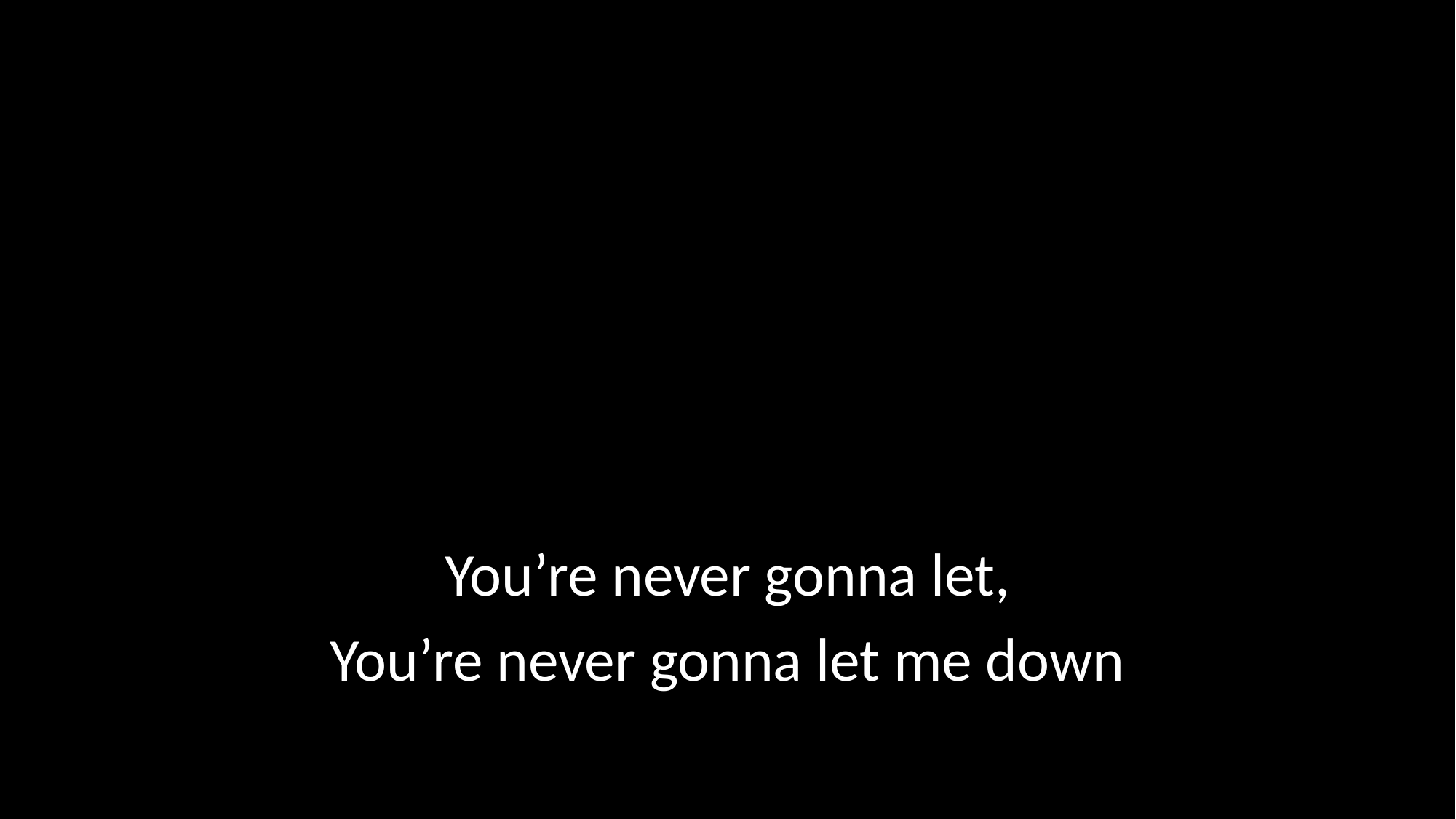

You’re never gonna let,
You’re never gonna let me down